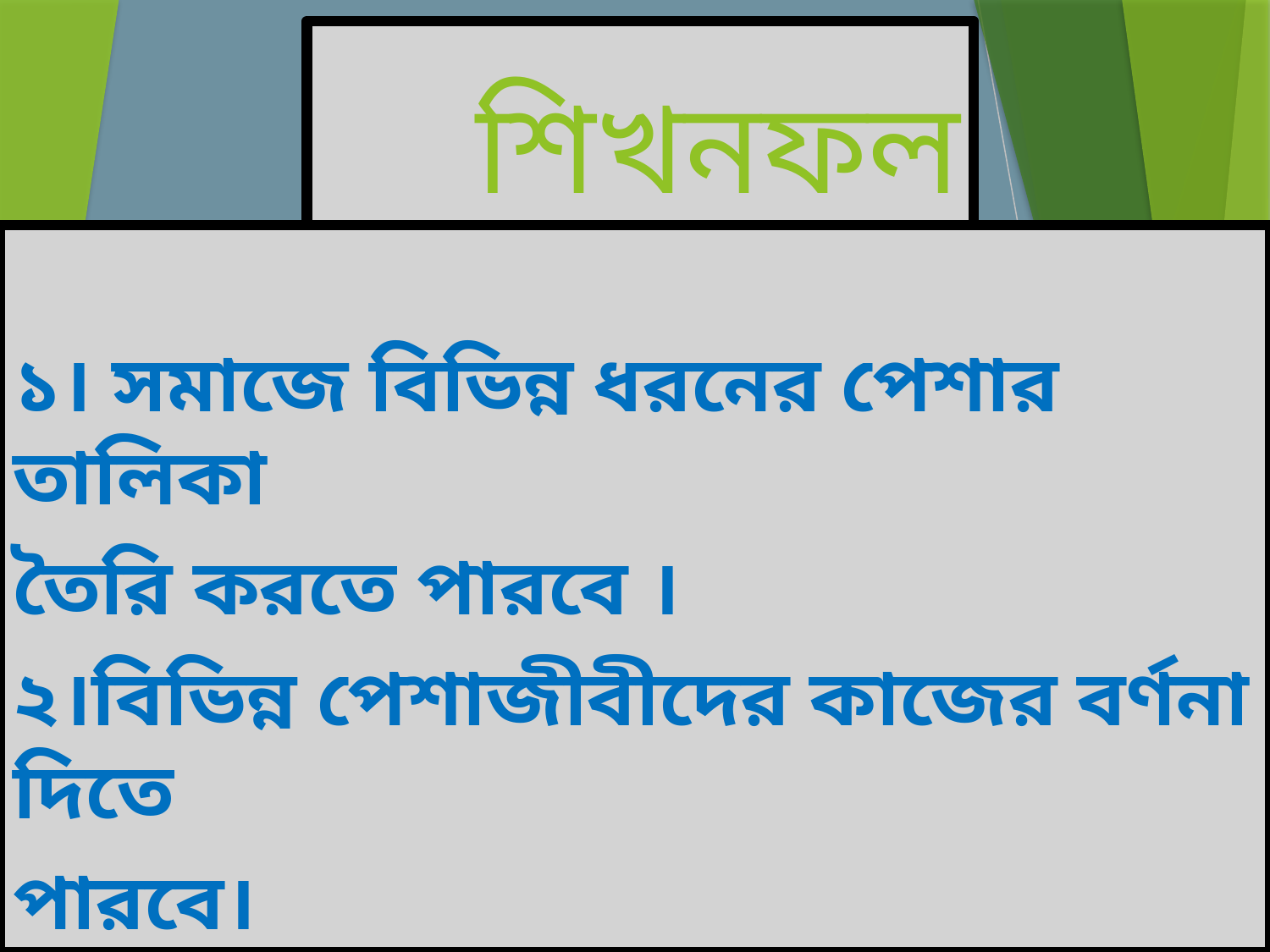

# শিখনফল

১। সমাজে বিভিন্ন ধরনের পেশার তালিকা
তৈরি করতে পারবে ।
২।বিভিন্ন পেশাজীবীদের কাজের বর্ণনা দিতে
পারবে।